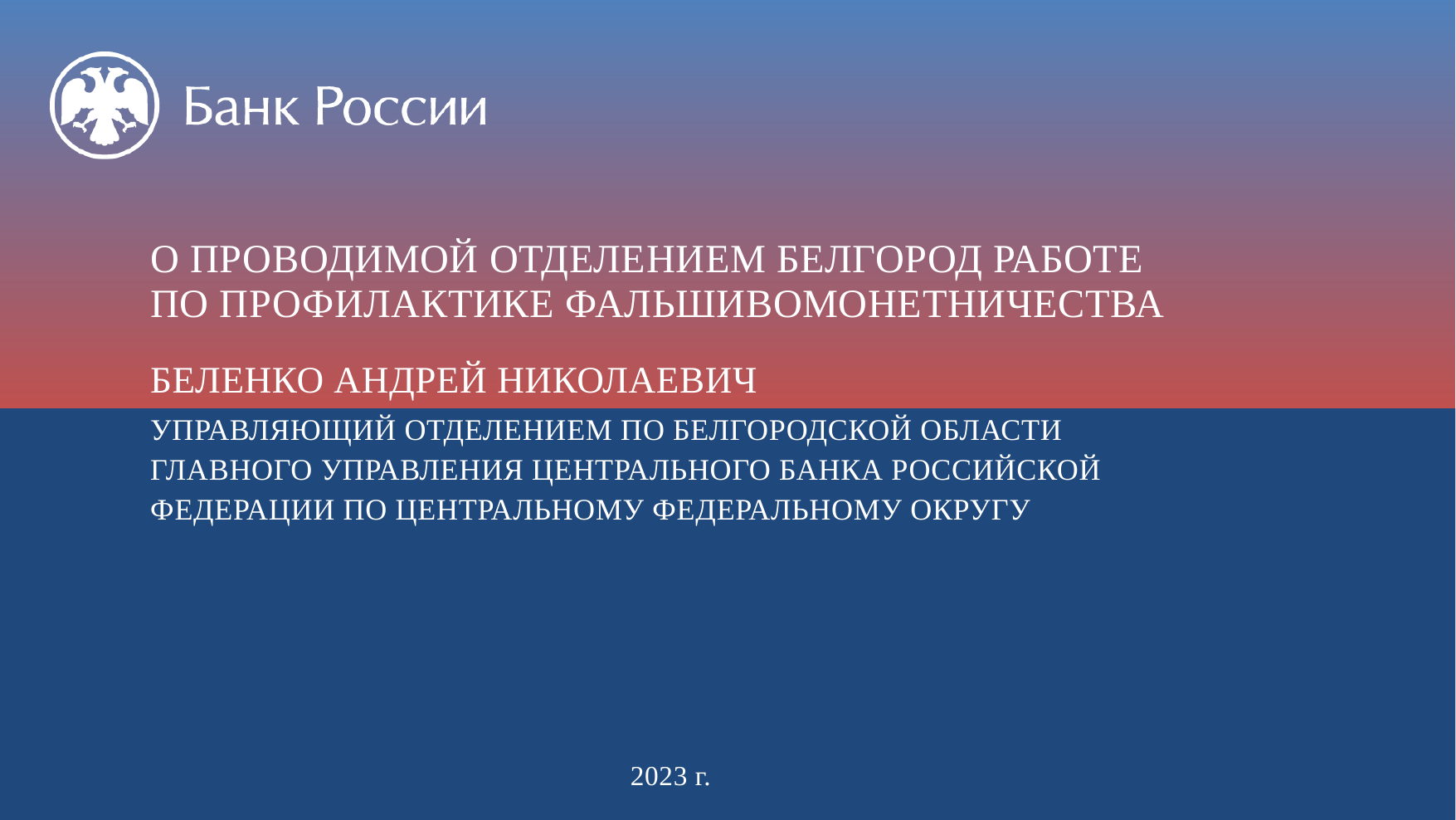

О проводимой Отделением Белгород работе по профилактике фальшивомонетничества

БЕЛЕНКО АНДРЕЙ НИКОЛАЕВИЧ
УПРАВЛЯЮЩий ОТДЕЛЕНИЕМ ПО БЕЛГОРОДСКОЙ ОБЛАСТИ
ГЛАВНОГО УПРАВЛЕНИЯ ЦЕНТРАЛЬНОГО БАНКА РОССИЙСКОЙ ФЕДЕРАЦИИ ПО ЦЕНТРАЛЬНОМУ ФЕДЕРАЛЬНОМУ ОКРУГУ
                       2023 г.